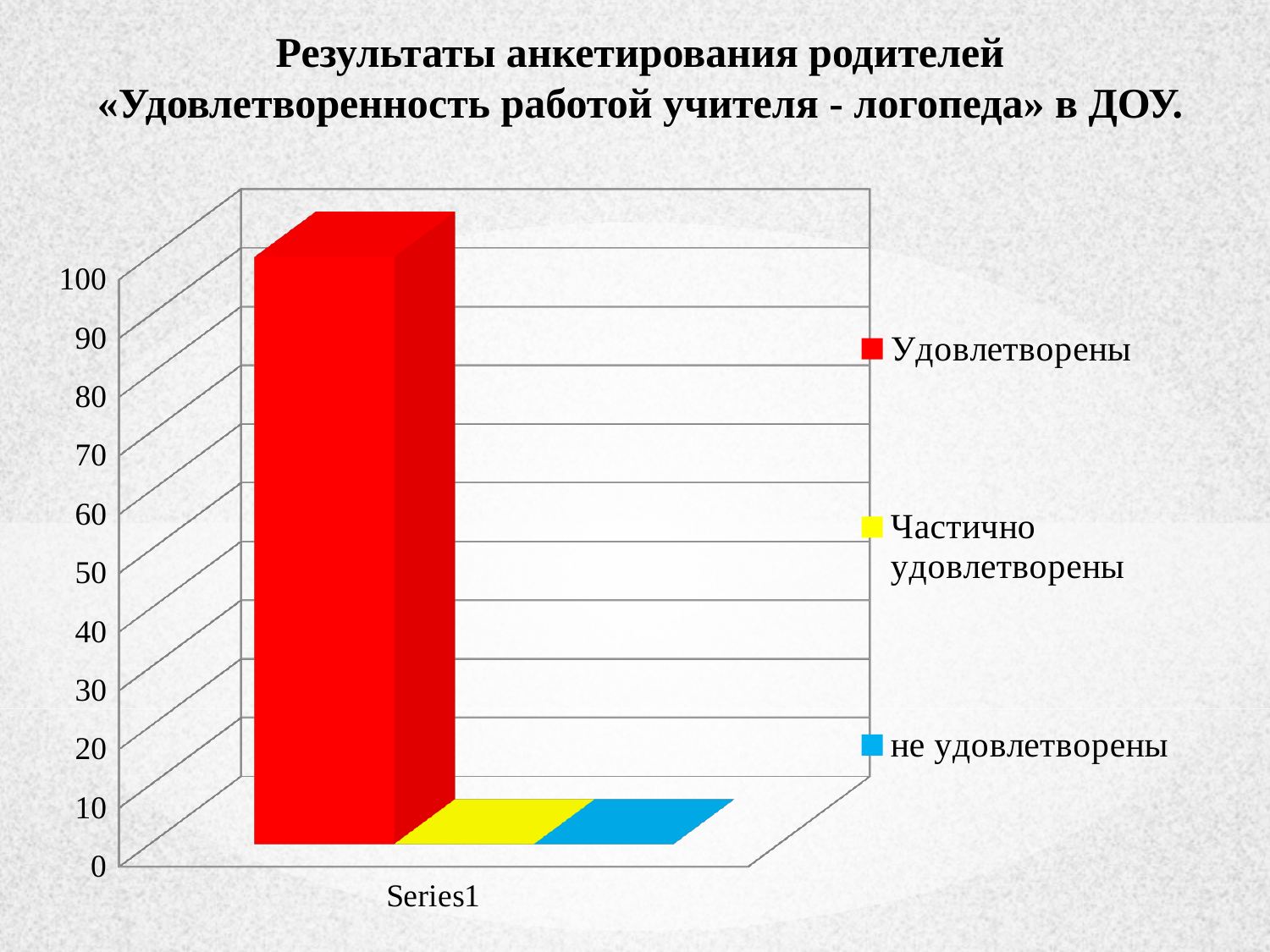

# Результаты анкетирования родителей «Удовлетворенность работой учителя - логопеда» в ДОУ.

[unsupported chart]